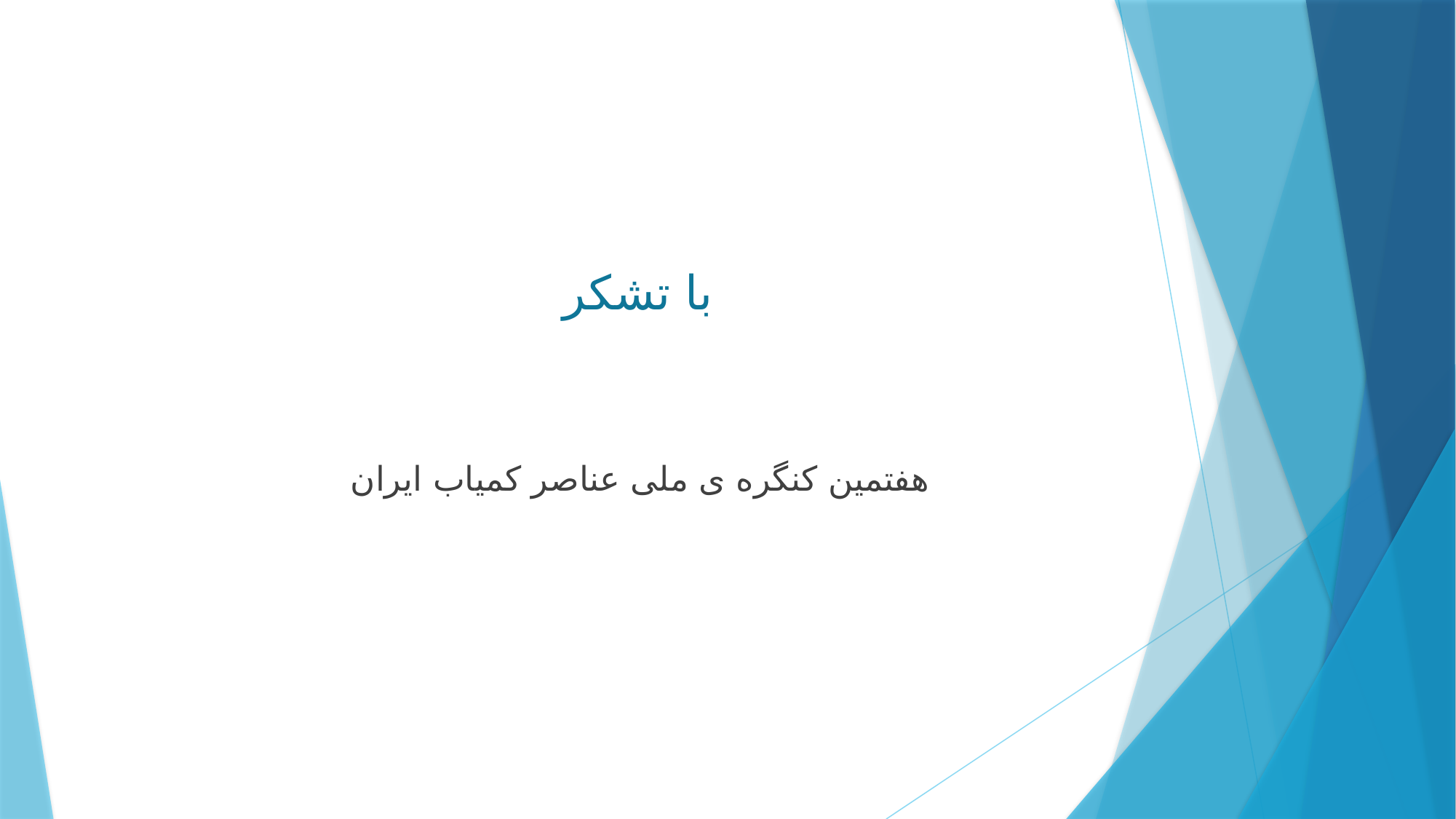

# با تشکر
هفتمین کنگره ی ملی عناصر کمیاب ایران